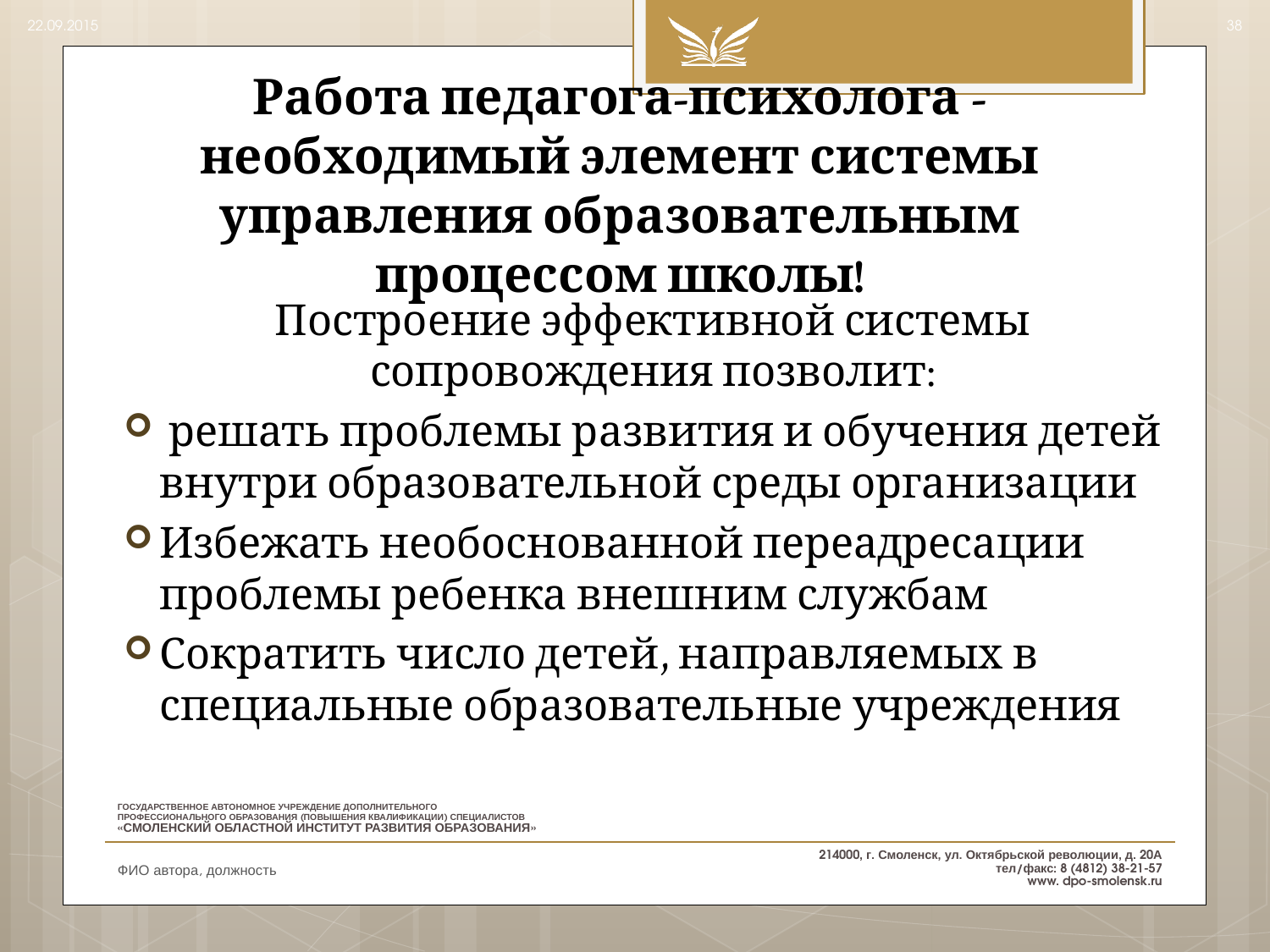

22.09.2015
38
# Работа педагога-психолога - необходимый элемент системы управления образовательным процессом школы!
Построение эффективной системы сопровождения позволит:
 решать проблемы развития и обучения детей внутри образовательной среды организации
Избежать необоснованной переадресации проблемы ребенка внешним службам
Сократить число детей, направляемых в специальные образовательные учреждения
ФИО автора, должность